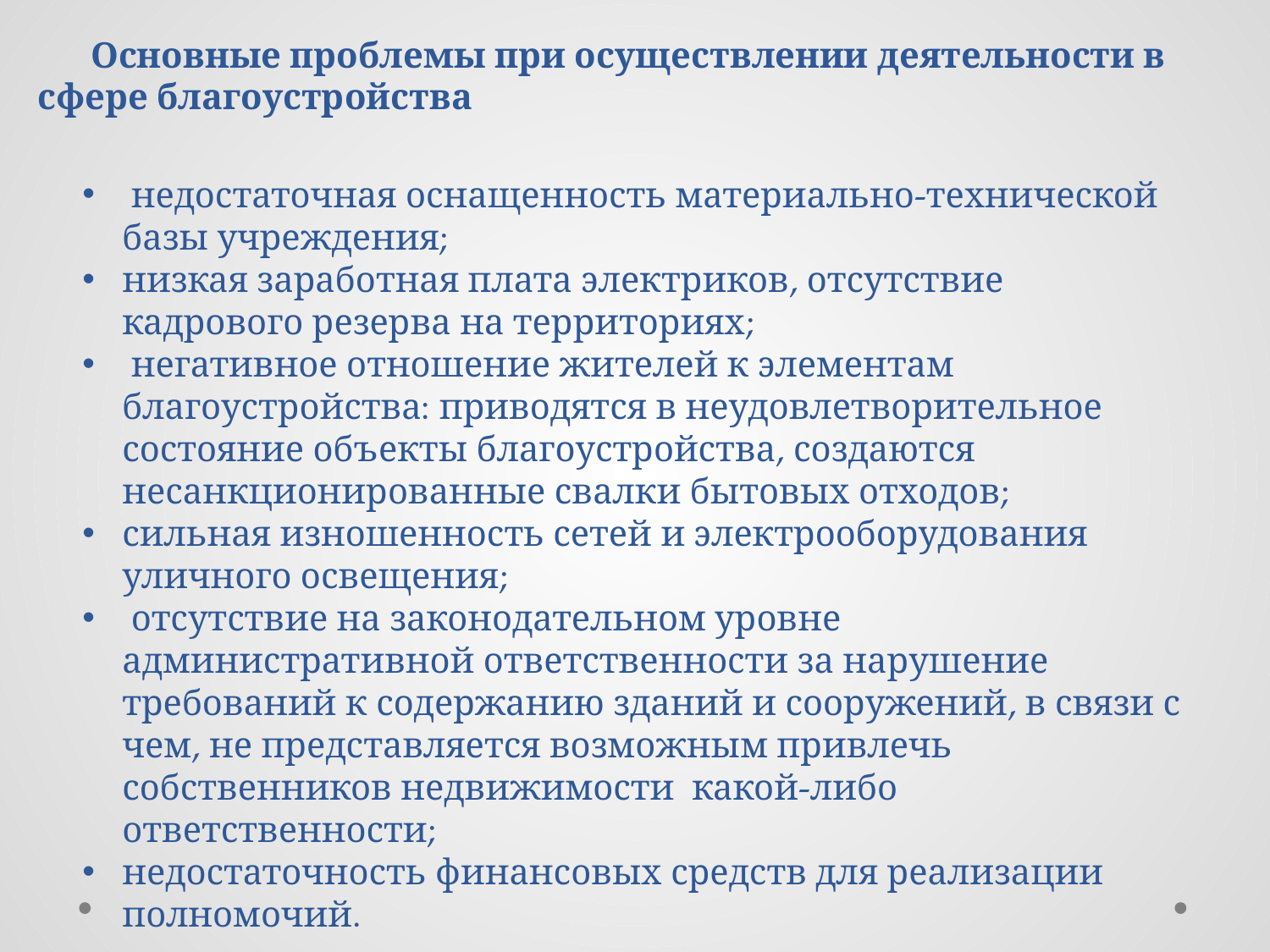

Основные проблемы при осуществлении деятельности в сфере благоустройства
 недостаточная оснащенность материально-технической базы учреждения;
низкая заработная плата электриков, отсутствие кадрового резерва на территориях;
 негативное отношение жителей к элементам благоустройства: приводятся в неудовлетворительное состояние объекты благоустройства, создаются несанкционированные свалки бытовых отходов;
сильная изношенность сетей и электрооборудования уличного освещения;
 отсутствие на законодательном уровне административной ответственности за нарушение требований к содержанию зданий и сооружений, в связи с чем, не представляется возможным привлечь собственников недвижимости  какой-либо ответственности;
недостаточность финансовых средств для реализации полномочий.